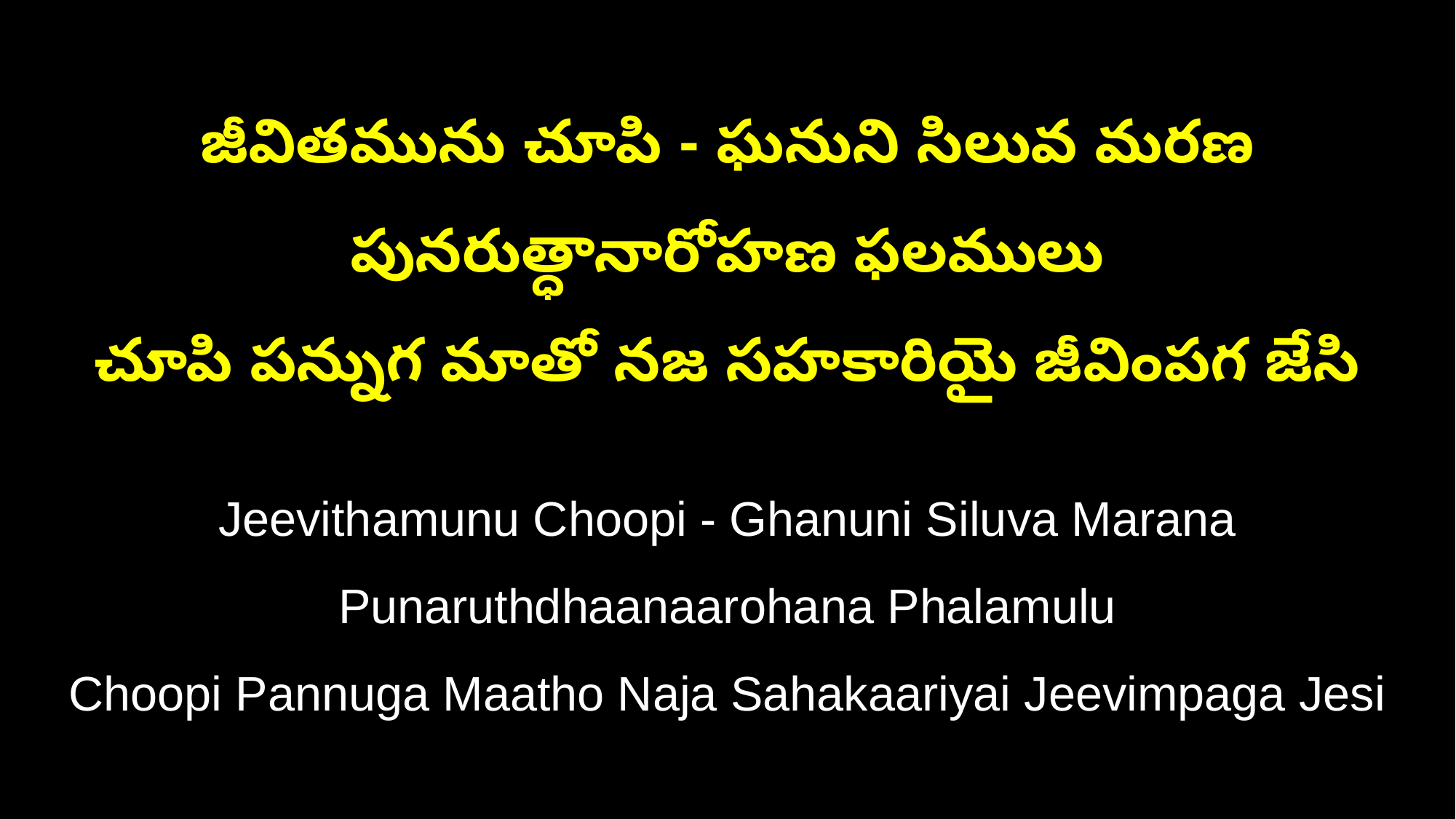

జీవితమును చూపి - ఘనుని సిలువ మరణ పునరుత్ధానారోహణ ఫలములు
చూపి పన్నుగ మాతో నజ సహకారియై జీవింపగ జేసి
Jeevithamunu Choopi - Ghanuni Siluva Marana Punaruthdhaanaarohana Phalamulu
Choopi Pannuga Maatho Naja Sahakaariyai Jeevimpaga Jesi